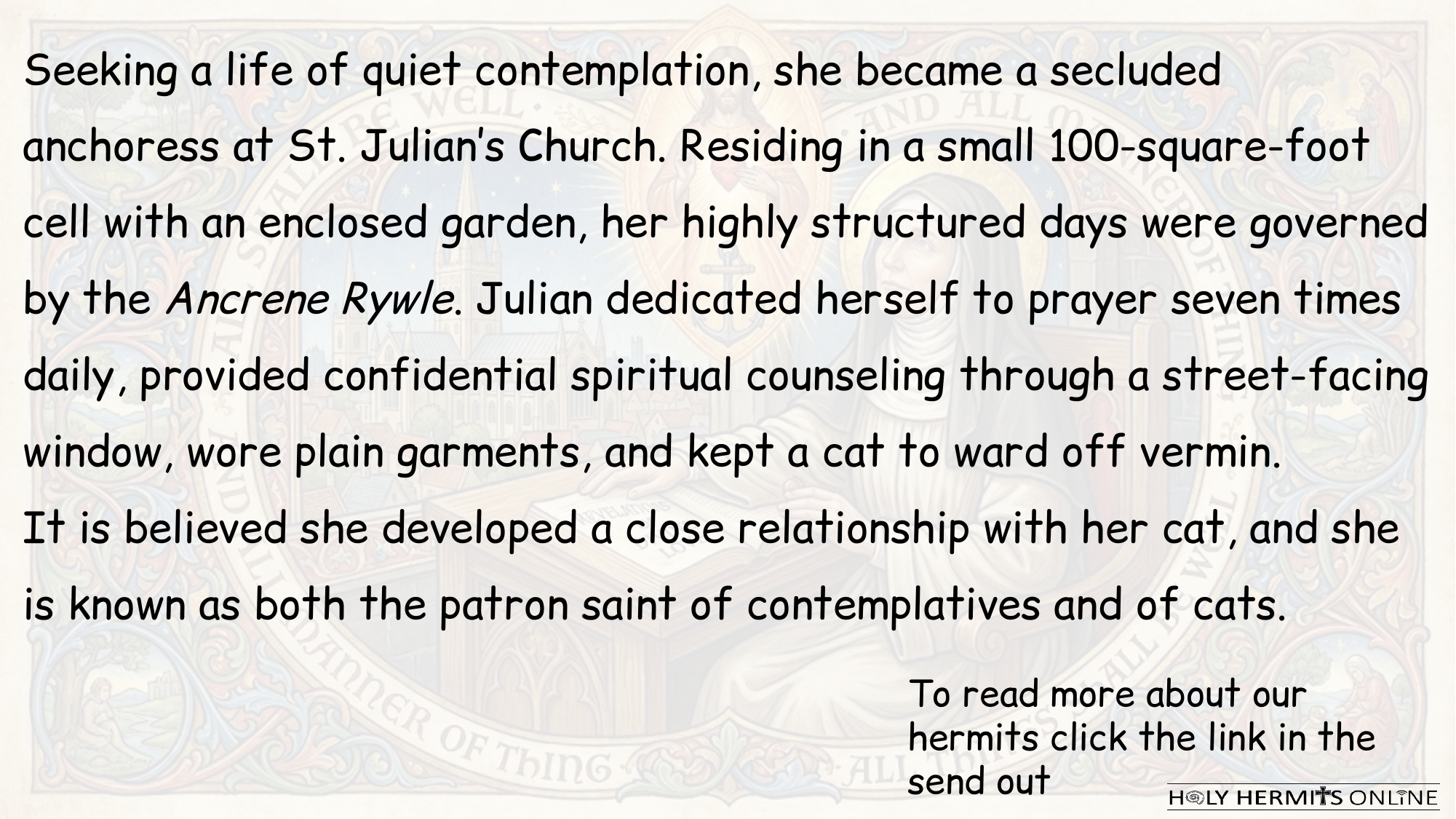

Seeking a life of quiet contemplation, she became a secluded anchoress at St. Julian’s Church. Residing in a small 100-square-foot cell with an enclosed garden, her highly structured days were governed by the Ancrene Rywle. Julian dedicated herself to prayer seven times daily, provided confidential spiritual counseling through a street-facing window, wore plain garments, and kept a cat to ward off vermin.​
It is believed she developed a close relationship with her cat, and she is known as both the patron saint of contemplatives and of cats.
To read more about our hermits click the link​​ in the send out